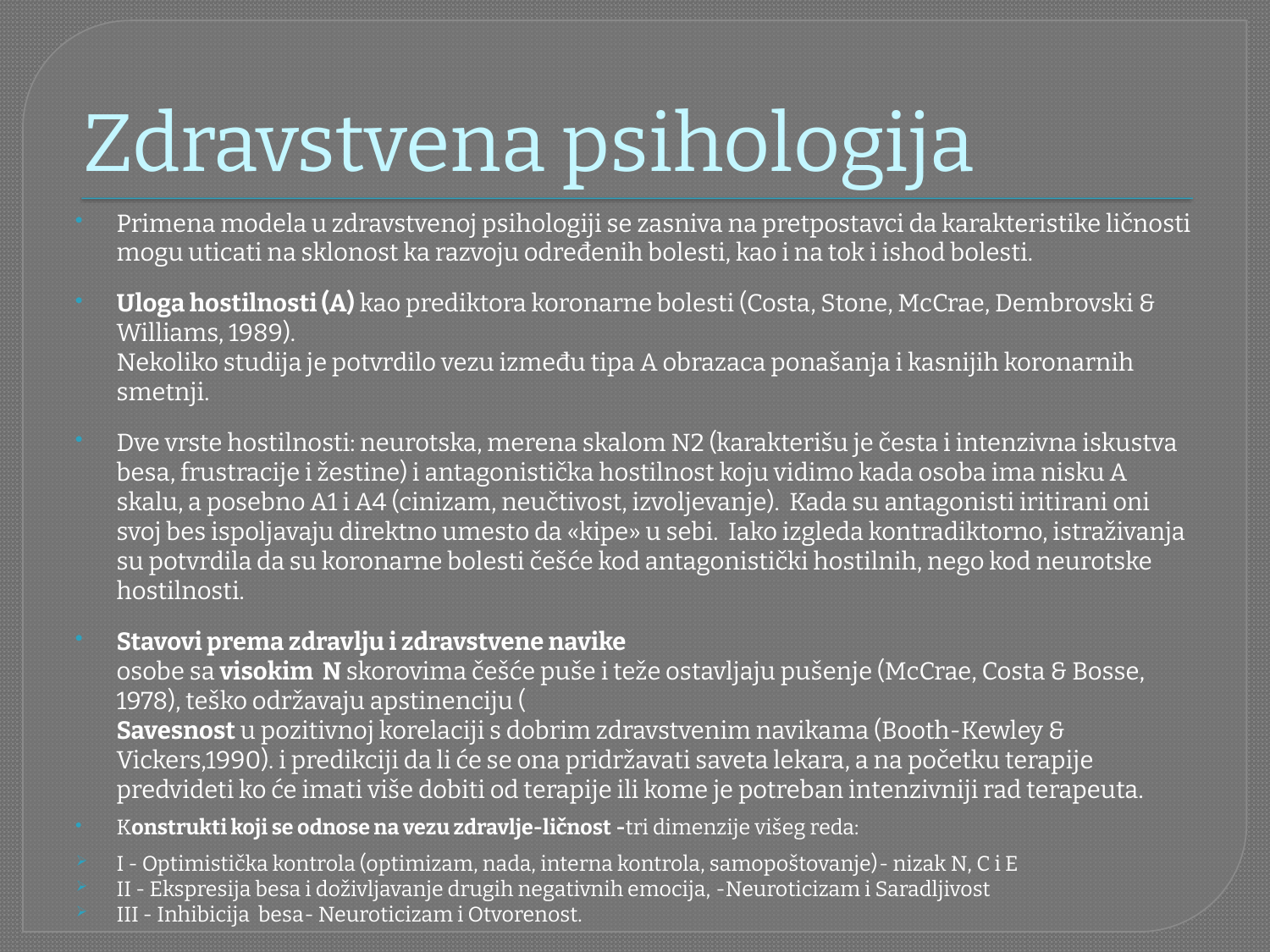

# Zdravstvena psihologija
Primena modela u zdravstvenoj psihologiji se zasniva na pretpostavci da karakteristike ličnosti mogu uticati na sklonost ka razvoju određenih bolesti, kao i na tok i ishod bolesti.
Uloga hostilnosti (A) kao prediktora koronarne bolesti (Costa, Stone, McCrae, Dembrovski & Williams, 1989).
Nekoliko studija je potvrdilo vezu između tipa A obrazaca ponašanja i kasnijih koronarnih smetnji.
Dve vrste hostilnosti: neurotska, merena skalom N2 (karakterišu je česta i intenzivna iskustva besa, frustracije i žestine) i antagonistička hostilnost koju vidimo kada osoba ima nisku A skalu, a posebno A1 i A4 (cinizam, neučtivost, izvoljevanje).  Kada su antagonisti iritirani oni svoj bes ispoljavaju direktno umesto da «kipe» u sebi.  Iako izgleda kontradiktorno, istraživanja su potvrdila da su koronarne bolesti češće kod antagonistički hostilnih, nego kod neurotske hostilnosti.
Stavovi prema zdravlju i zdravstvene navike
osobe sa visokim  N skorovima češće puše i teže ostavljaju pušenje (McCrae, Costa & Bosse, 1978), teško održavaju apstinenciju (
Savesnost u pozitivnoj korelaciji s dobrim zdravstvenim navikama (Booth-Kewley & Vickers,1990). i predikciji da li će se ona pridržavati saveta lekara, a na početku terapije predvideti ko će imati više dobiti od terapije ili kome je potreban intenzivniji rad terapeuta.
Konstrukti koji se odnose na vezu zdravlje-ličnost -tri dimenzije višeg reda:
I - Optimistička kontrola (optimizam, nada, interna kontrola, samopoštovanje)- nizak N, C i E
II - Ekspresija besa i doživljavanje drugih negativnih emocija, -Neuroticizam i Saradljivost
III - Inhibicija  besa- Neuroticizam i Otvorenost.